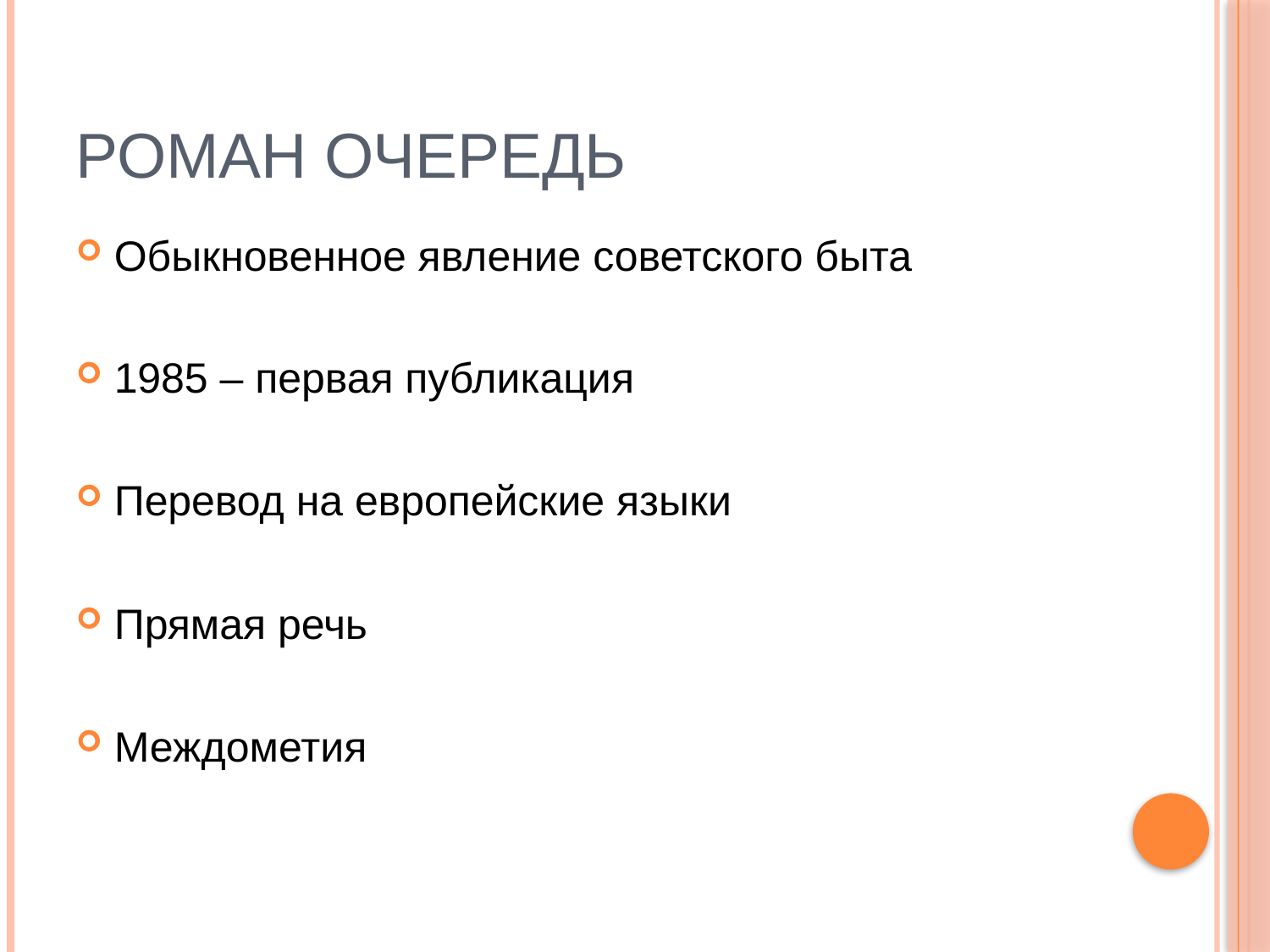

# Роман Очередь
Обыкновенное явление советского быта

1985 – первая публикация

Перевод на европейские языки

Прямая речь

Междометия